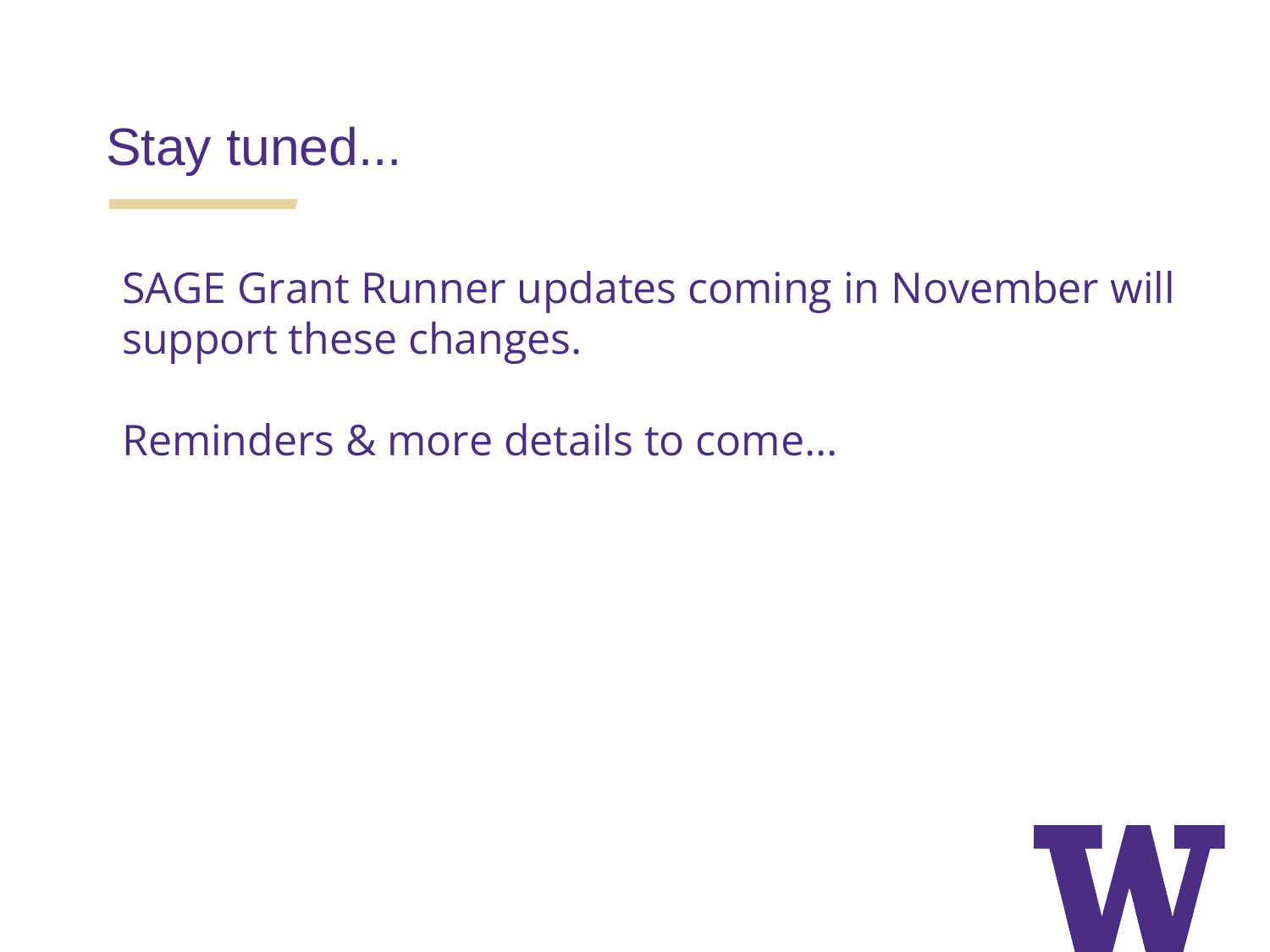

Stay tuned...
SAGE Grant Runner updates coming in November will support these changes.

Reminders & more details to come...